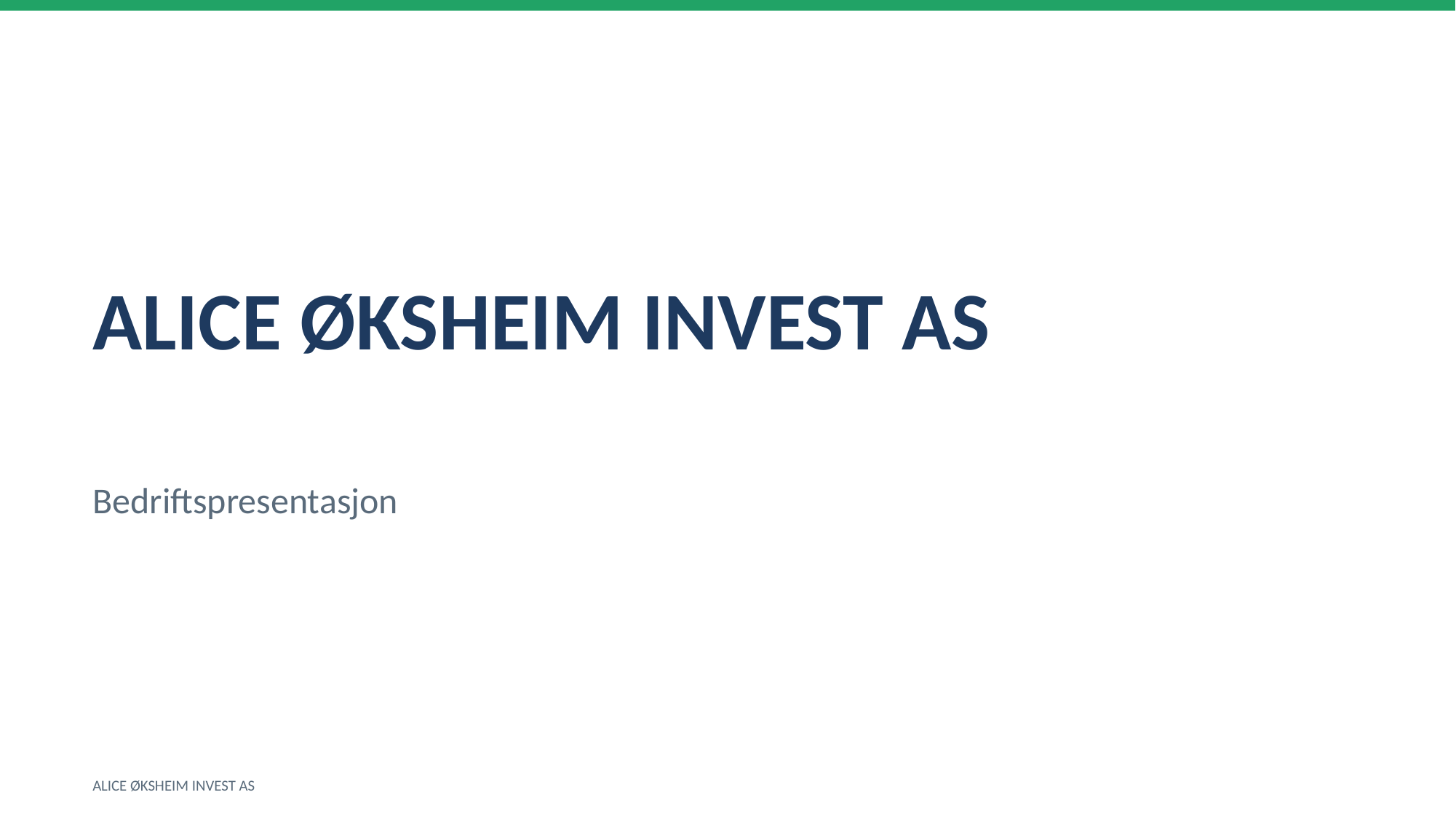

ALICE ØKSHEIM INVEST AS
Bedriftspresentasjon
ALICE ØKSHEIM INVEST AS